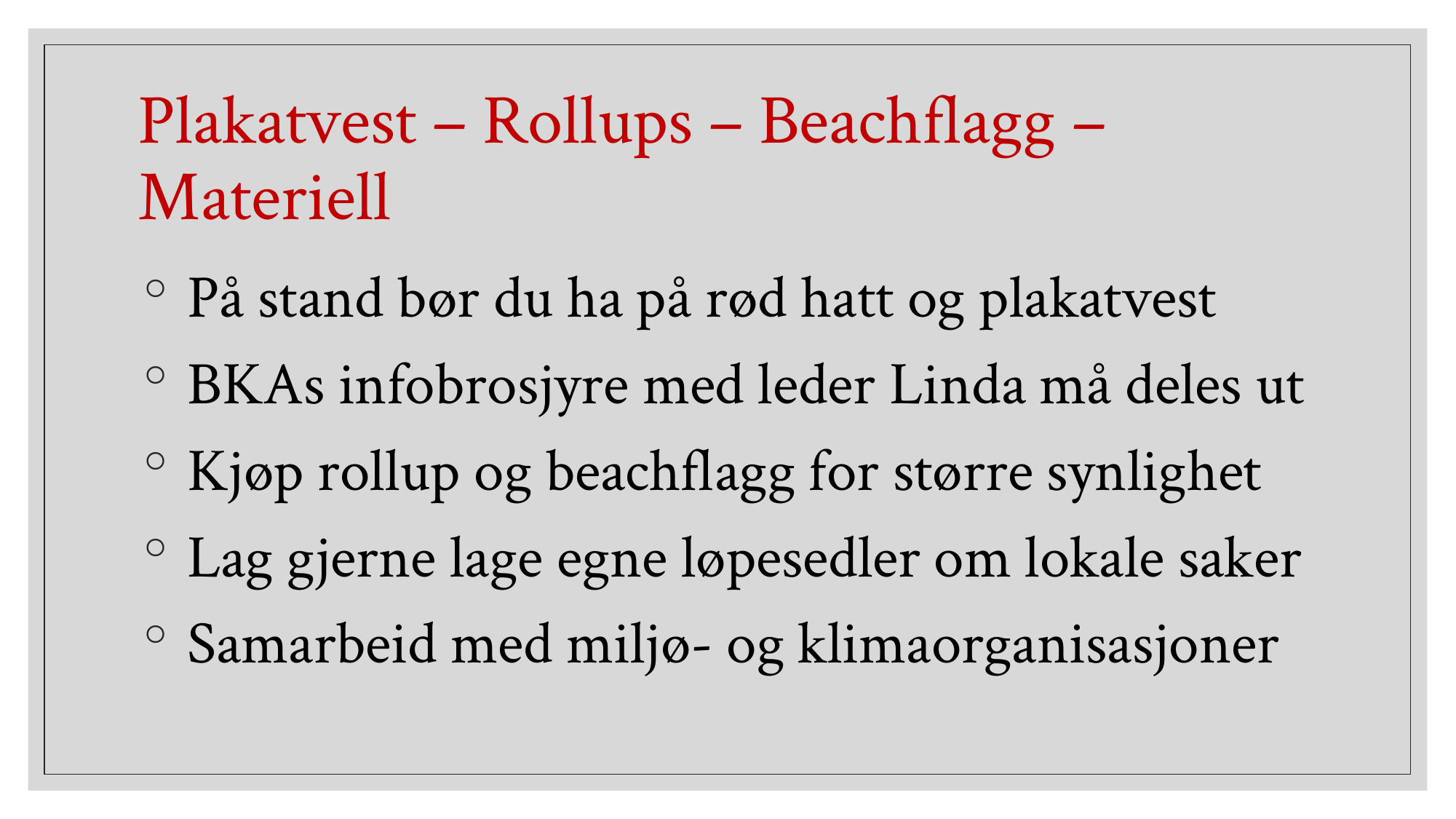

# Plakatvest – Rollups – Beachflagg – Materiell
 På stand bør du ha på rød hatt og plakatvest
 BKAs infobrosjyre med leder Linda må deles ut
 Kjøp rollup og beachflagg for større synlighet
 Lag gjerne lage egne løpesedler om lokale saker
 Samarbeid med miljø- og klimaorganisasjoner